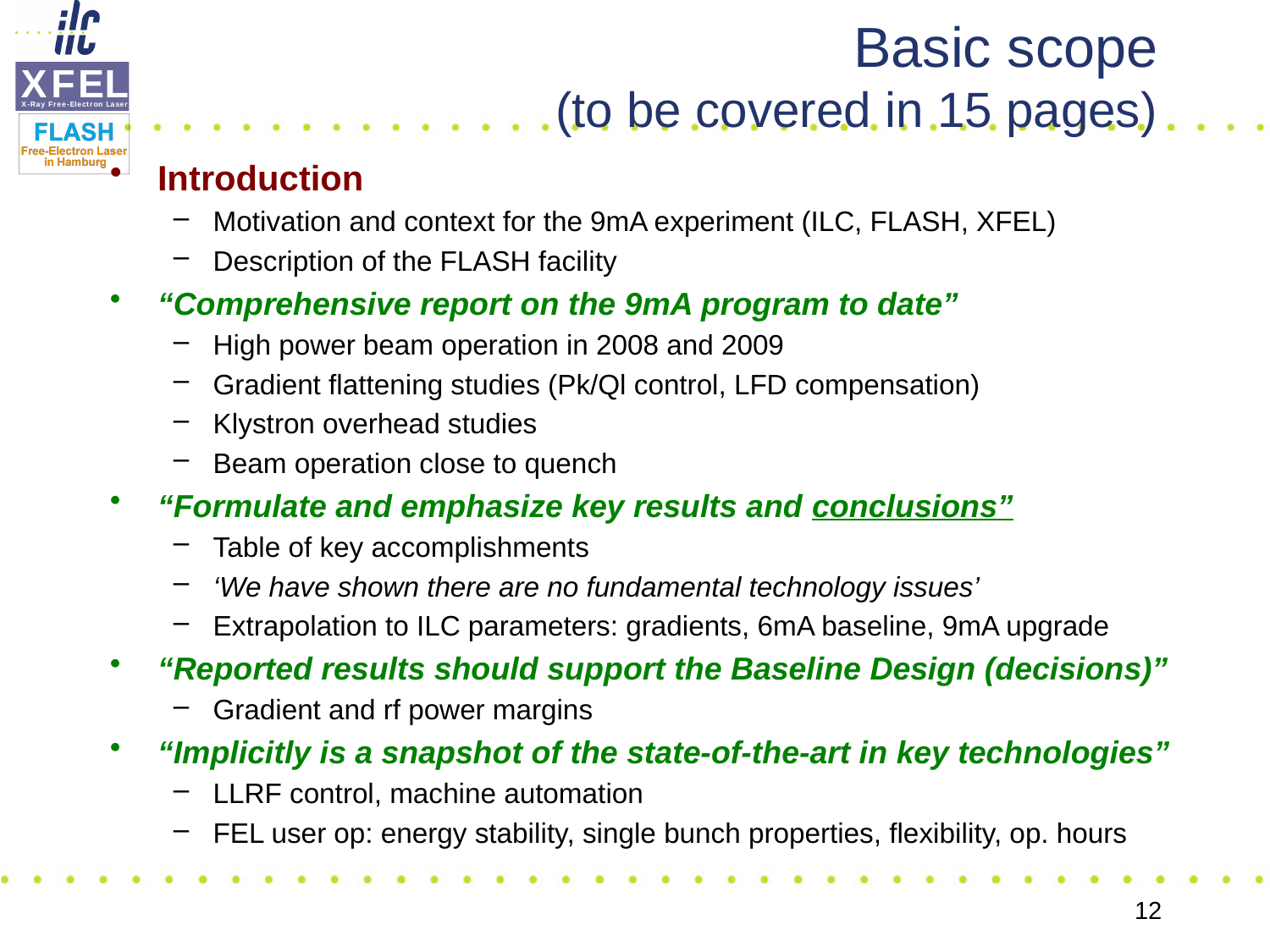

# Basic scope (to be covered in 15 pages)
Introduction
Motivation and context for the 9mA experiment (ILC, FLASH, XFEL)
Description of the FLASH facility
“Comprehensive report on the 9mA program to date”
High power beam operation in 2008 and 2009
Gradient flattening studies (Pk/Ql control, LFD compensation)
Klystron overhead studies
Beam operation close to quench
“Formulate and emphasize key results and conclusions”
Table of key accomplishments
‘We have shown there are no fundamental technology issues’
Extrapolation to ILC parameters: gradients, 6mA baseline, 9mA upgrade
“Reported results should support the Baseline Design (decisions)”
Gradient and rf power margins
“Implicitly is a snapshot of the state-of-the-art in key technologies”
LLRF control, machine automation
FEL user op: energy stability, single bunch properties, flexibility, op. hours
12